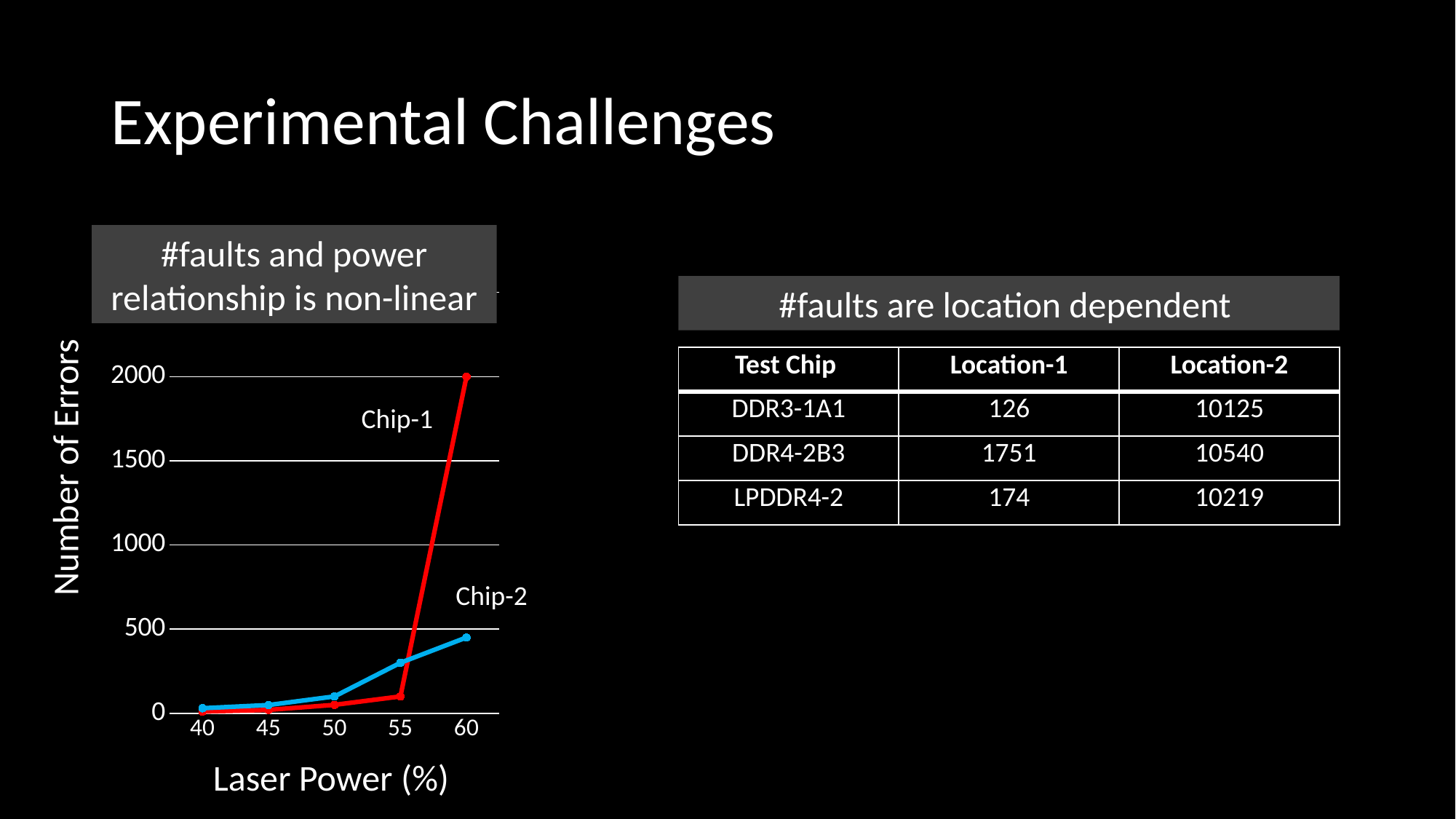

# Experimental Challenges
#faults and power relationship is non-linear

### Chart

| Category | Series 1 | Series 2 |
|---|---|---|
| 40 | 10.0 | 30.0 |
| 45 | 20.0 | 49.0 |
| 50 | 50.0 | 100.0 |
| 55 | 100.0 | 300.0 |
| 60 | 1999.0 | 450.0 |
Chip-1
Number of Errors
Chip-2
Laser Power (%)
#faults are location dependent
| Test Chip | Location-1 | Location-2 |
| --- | --- | --- |
| DDR3-1A1 | 126 | 10125 |
| DDR4-2B3 | 1751 | 10540 |
| LPDDR4-2 | 174 | 10219 |